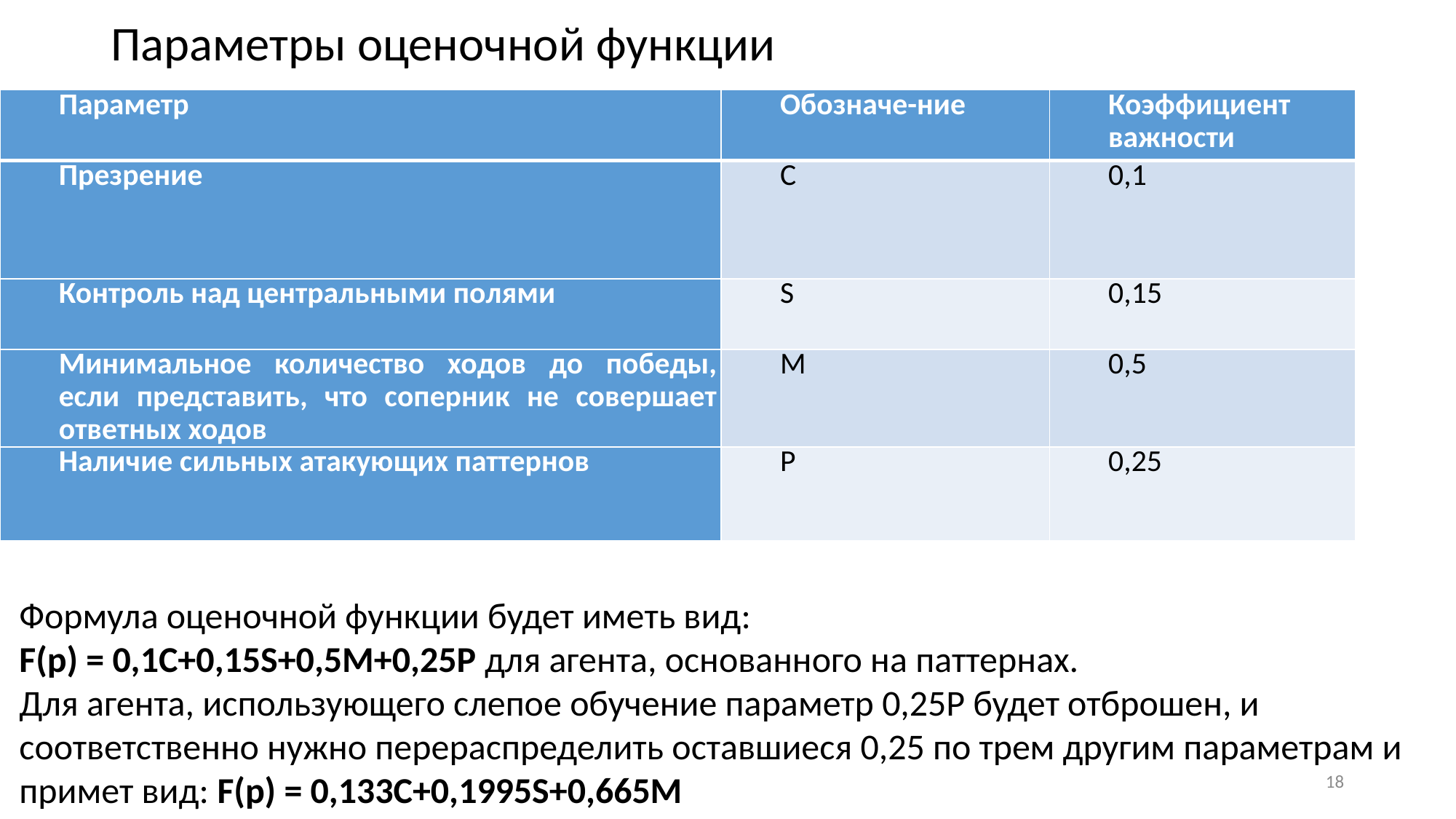

# Параметры оценочной функции
| Параметр | Обозначе-ние | Коэффициент важности |
| --- | --- | --- |
| Презрение | С | 0,1 |
| Контроль над центральными полями | S | 0,15 |
| Минимальное количество ходов до победы, если представить, что соперник не совершает ответных ходов | M | 0,5 |
| Наличие сильных атакующих паттернов | P | 0,25 |

Формула оценочной функции будет иметь вид:
F(p) = 0,1C+0,15S+0,5M+0,25P для агента, основанного на паттернах.
Для агента, использующего слепое обучение параметр 0,25P будет отброшен, и соответственно нужно перераспределить оставшиеся 0,25 по трем другим параметрам и примет вид: F(p) = 0,133C+0,1995S+0,665M
18